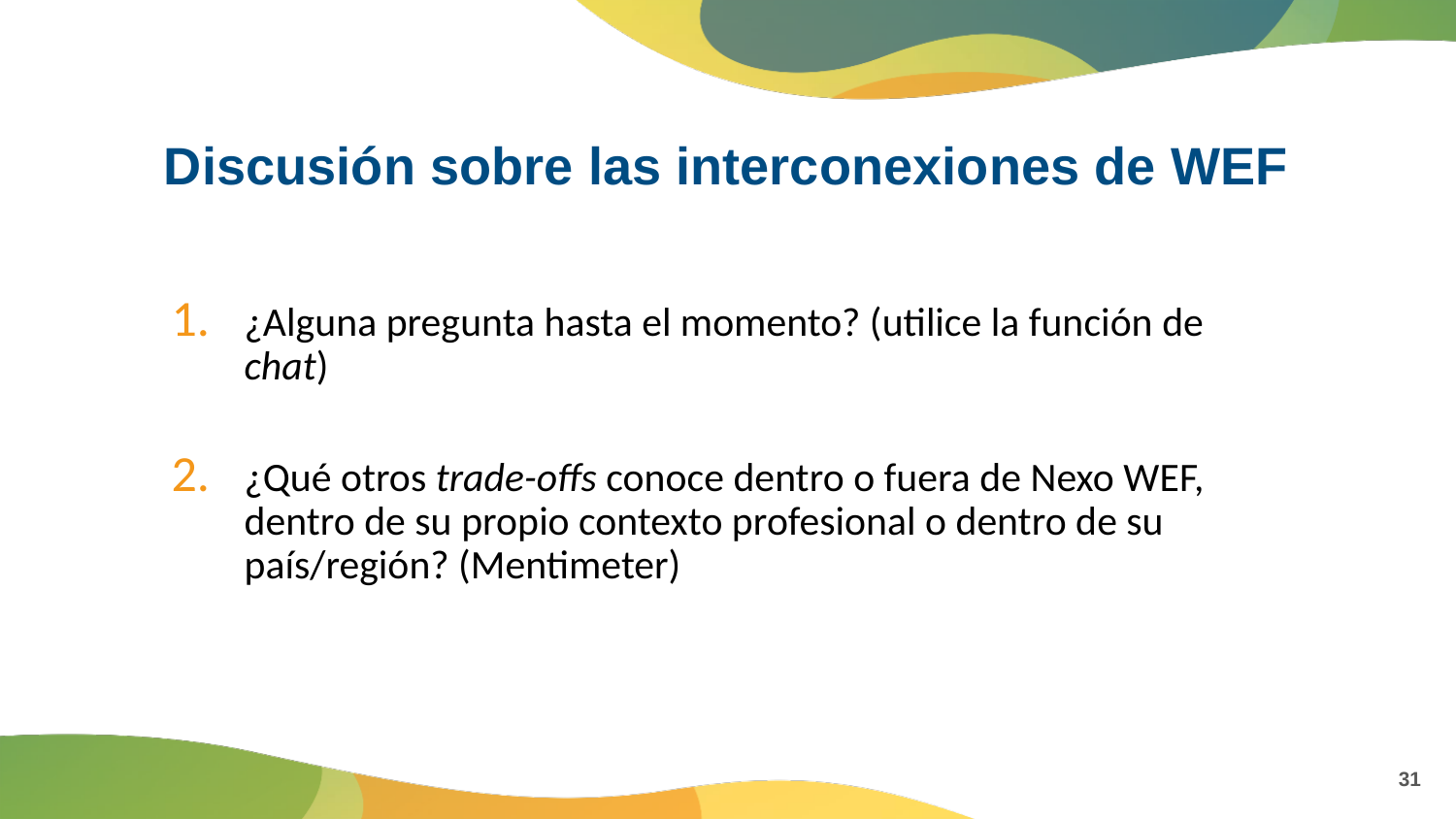

# Discusión sobre las interconexiones de WEF
¿Alguna pregunta hasta el momento? (utilice la función de chat)

¿Qué otros trade-offs conoce dentro o fuera de Nexo WEF, dentro de su propio contexto profesional o dentro de su país/región? (Mentimeter)
31